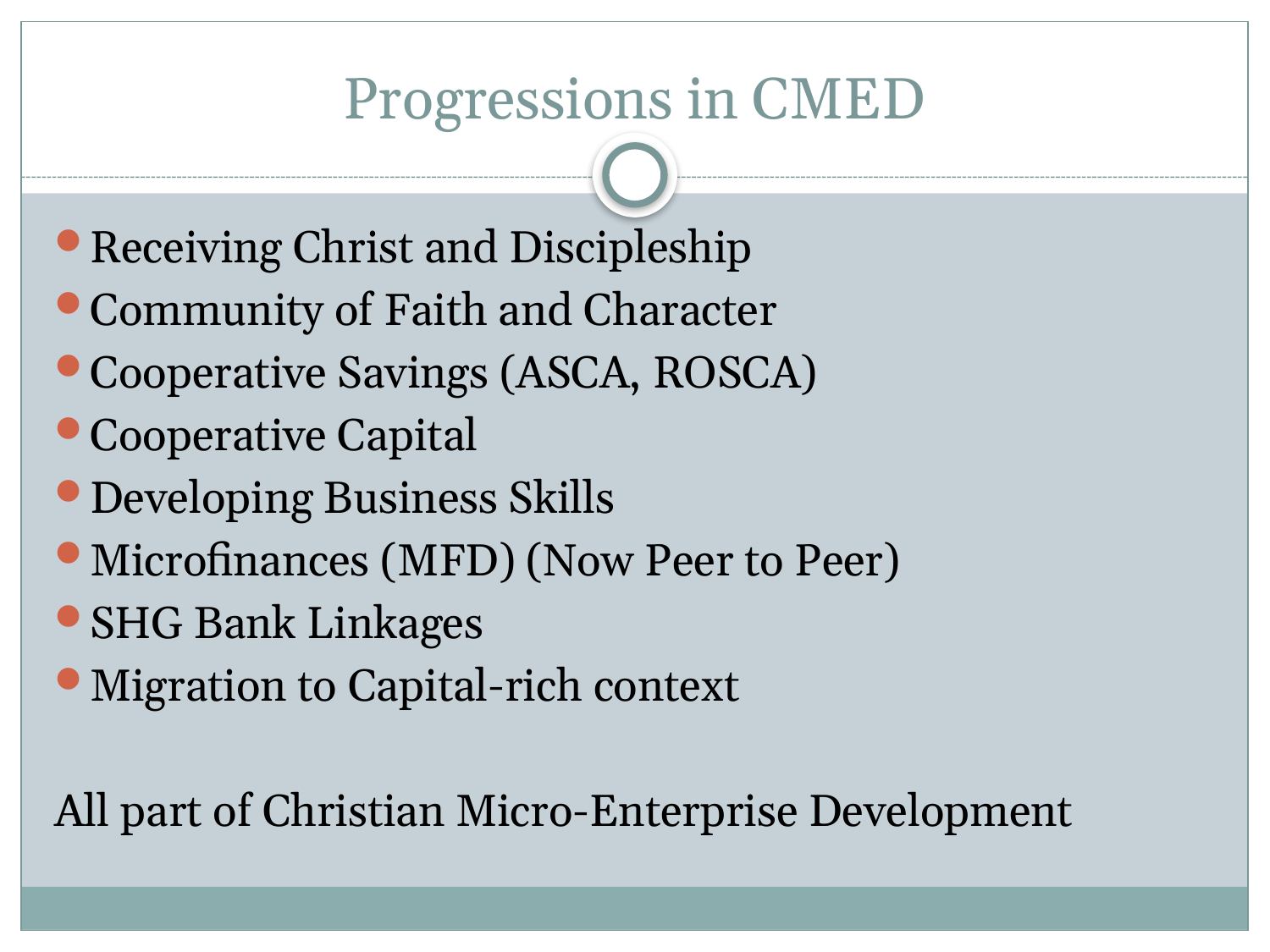

# Progressions in CMED
Receiving Christ and Discipleship
Community of Faith and Character
Cooperative Savings (ASCA, ROSCA)
Cooperative Capital
Developing Business Skills
Microfinances (MFD) (Now Peer to Peer)
SHG Bank Linkages
Migration to Capital-rich context

All part of Christian Micro-Enterprise Development